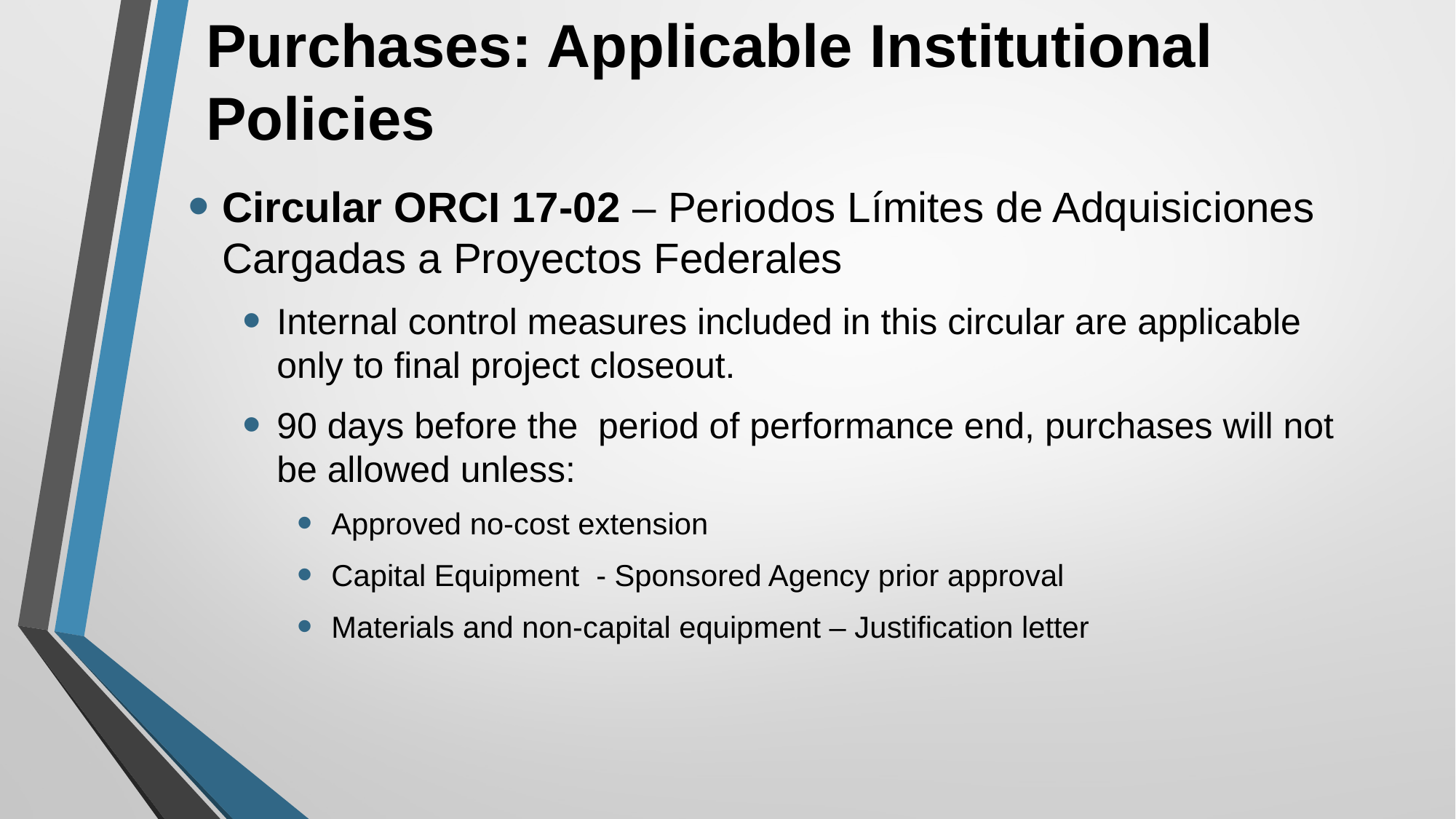

Purchases: Applicable Institutional Policies
Circular ORCI 17-02 – Periodos Límites de Adquisiciones Cargadas a Proyectos Federales
Internal control measures included in this circular are applicable only to final project closeout.
90 days before the  period of performance end, purchases will not be allowed unless:
Approved no-cost extension
Capital Equipment  - Sponsored Agency prior approval
Materials and non-capital equipment – Justification letter